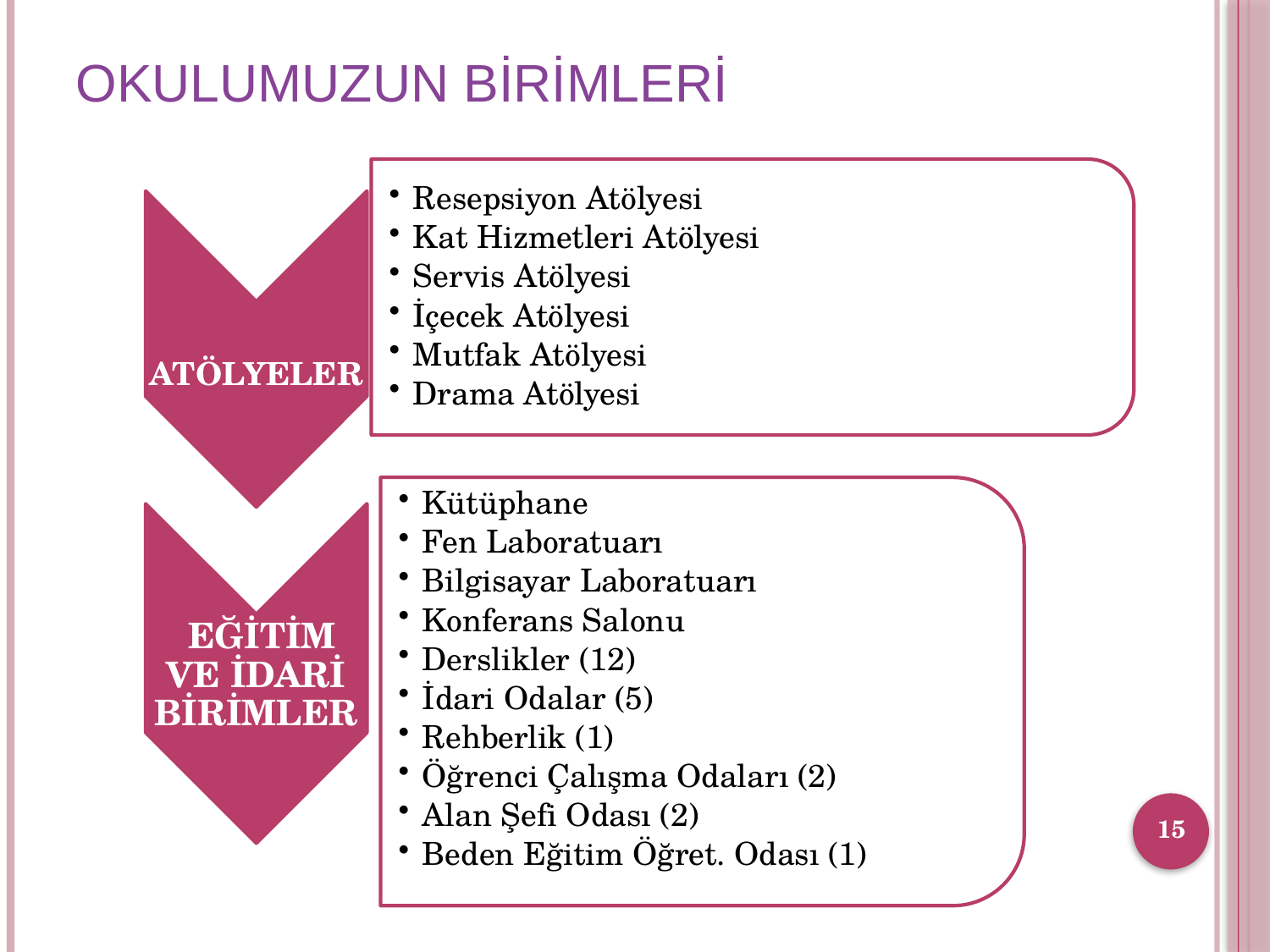

# OKULUMUZUN BİRİMLERİ
 ATÖLYELER
Resepsiyon Atölyesi
Kat Hizmetleri Atölyesi
Servis Atölyesi
İçecek Atölyesi
Mutfak Atölyesi
Drama Atölyesi
 EĞİTİM VE İDARİ BİRİMLER
Kütüphane
Fen Laboratuarı
Bilgisayar Laboratuarı
Konferans Salonu
Derslikler (12)
İdari Odalar (5)
Rehberlik (1)
Öğrenci Çalışma Odaları (2)
Alan Şefi Odası (2)
Beden Eğitim Öğret. Odası (1)

15